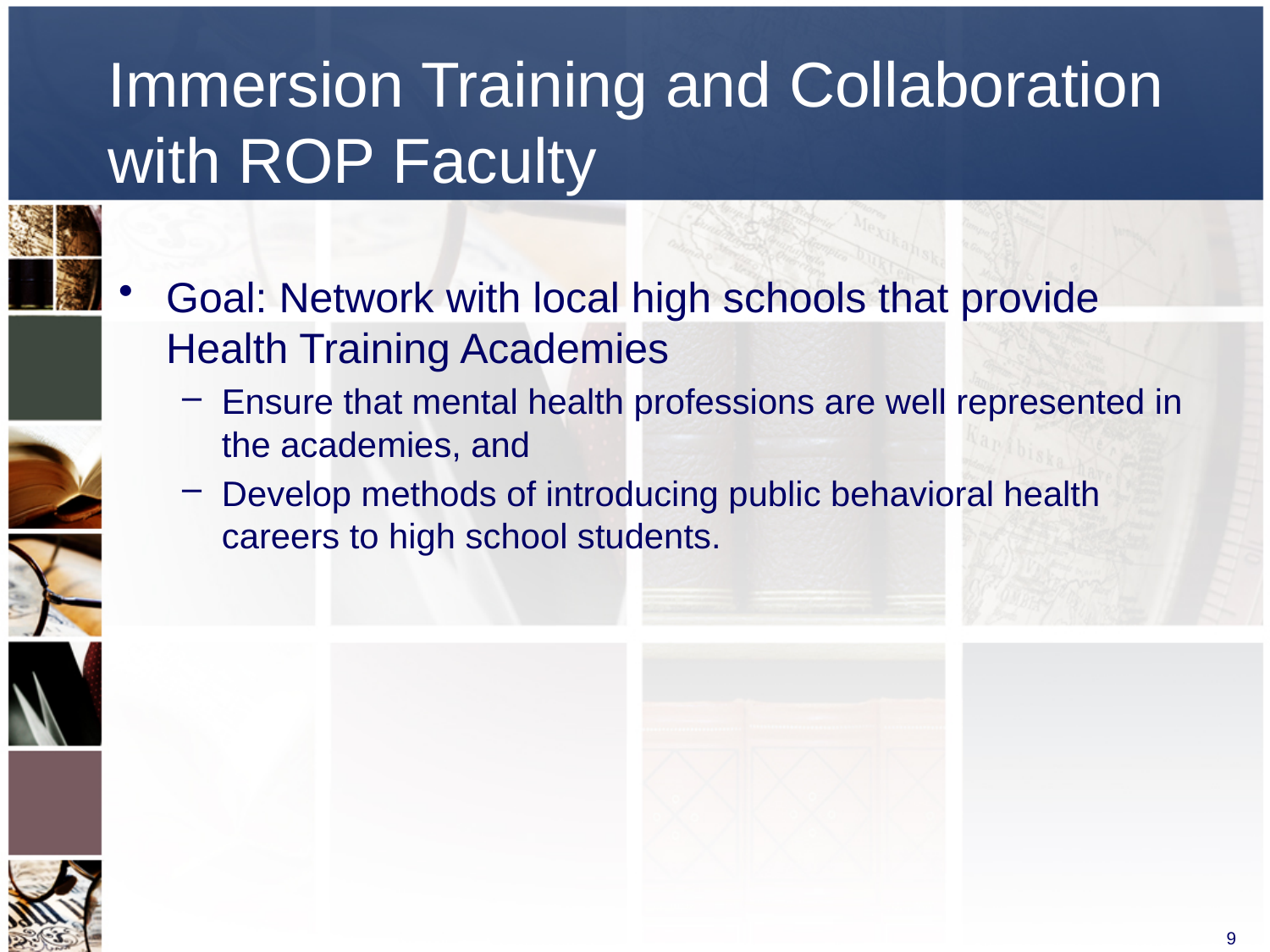

# Immersion Training and Collaboration with ROP Faculty
Goal: Network with local high schools that provide Health Training Academies
Ensure that mental health professions are well represented in the academies, and
Develop methods of introducing public behavioral health careers to high school students.
9